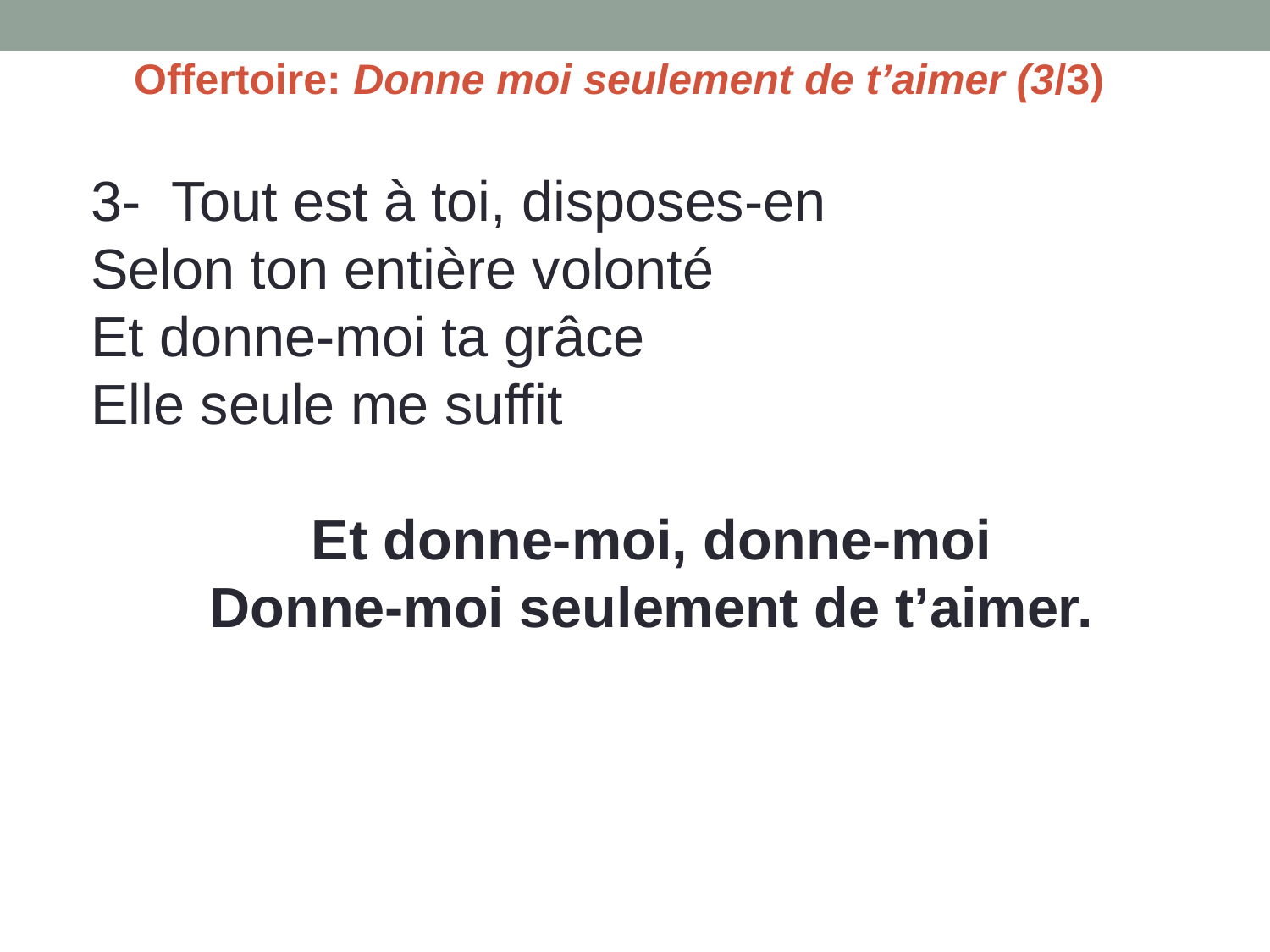

Offertoire: Donne moi seulement de t’aimer (3/3)
3-  Tout est à toi, disposes-en
Selon ton entière volonté
Et donne-moi ta grâce
Elle seule me suffit

Et donne-moi, donne-moi
Donne-moi seulement de t’aimer.